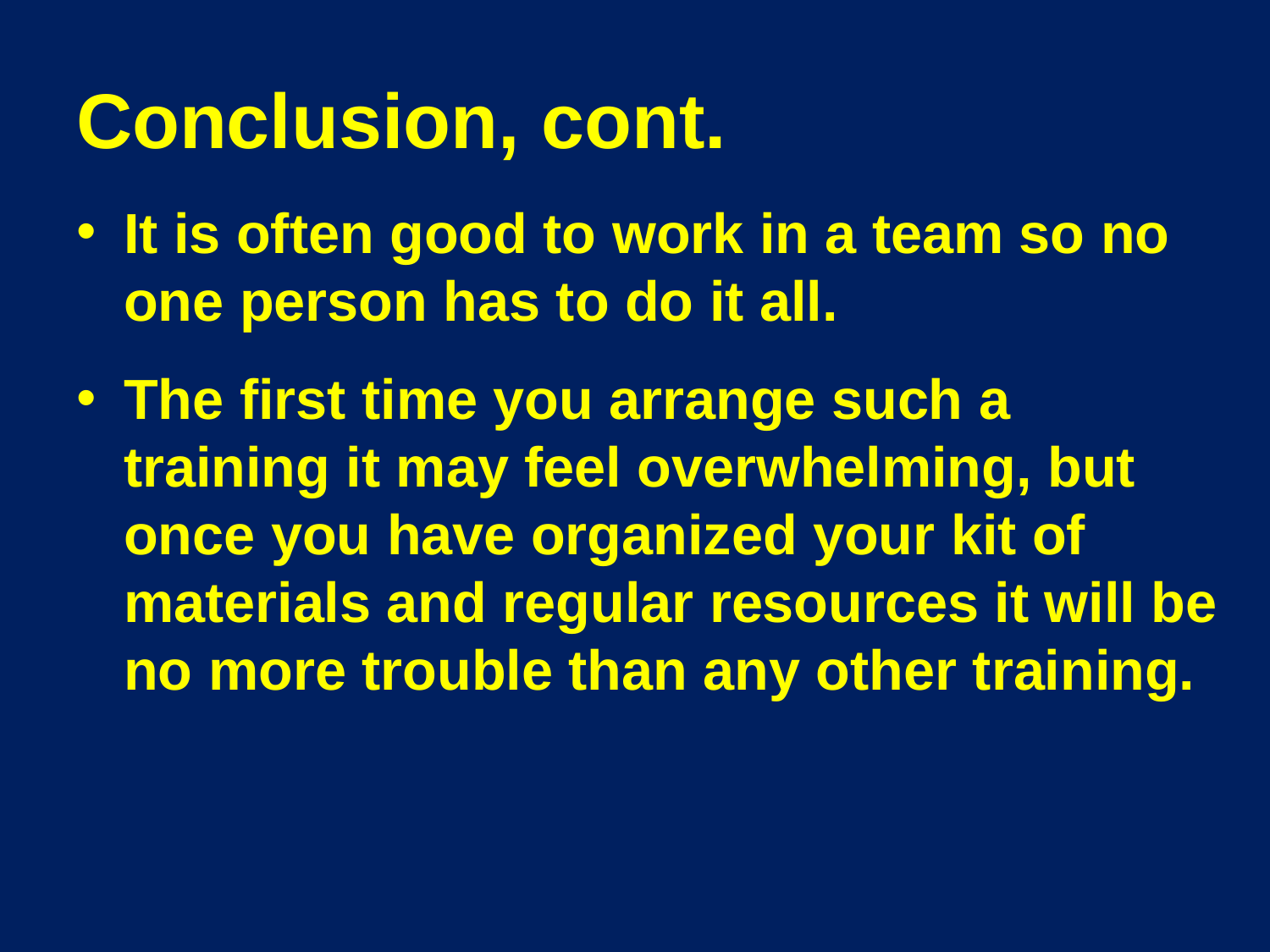

# Conclusion, cont.
It is often good to work in a team so no one person has to do it all.

The first time you arrange such a training it may feel overwhelming, but once you have organized your kit of materials and regular resources it will be no more trouble than any other training.